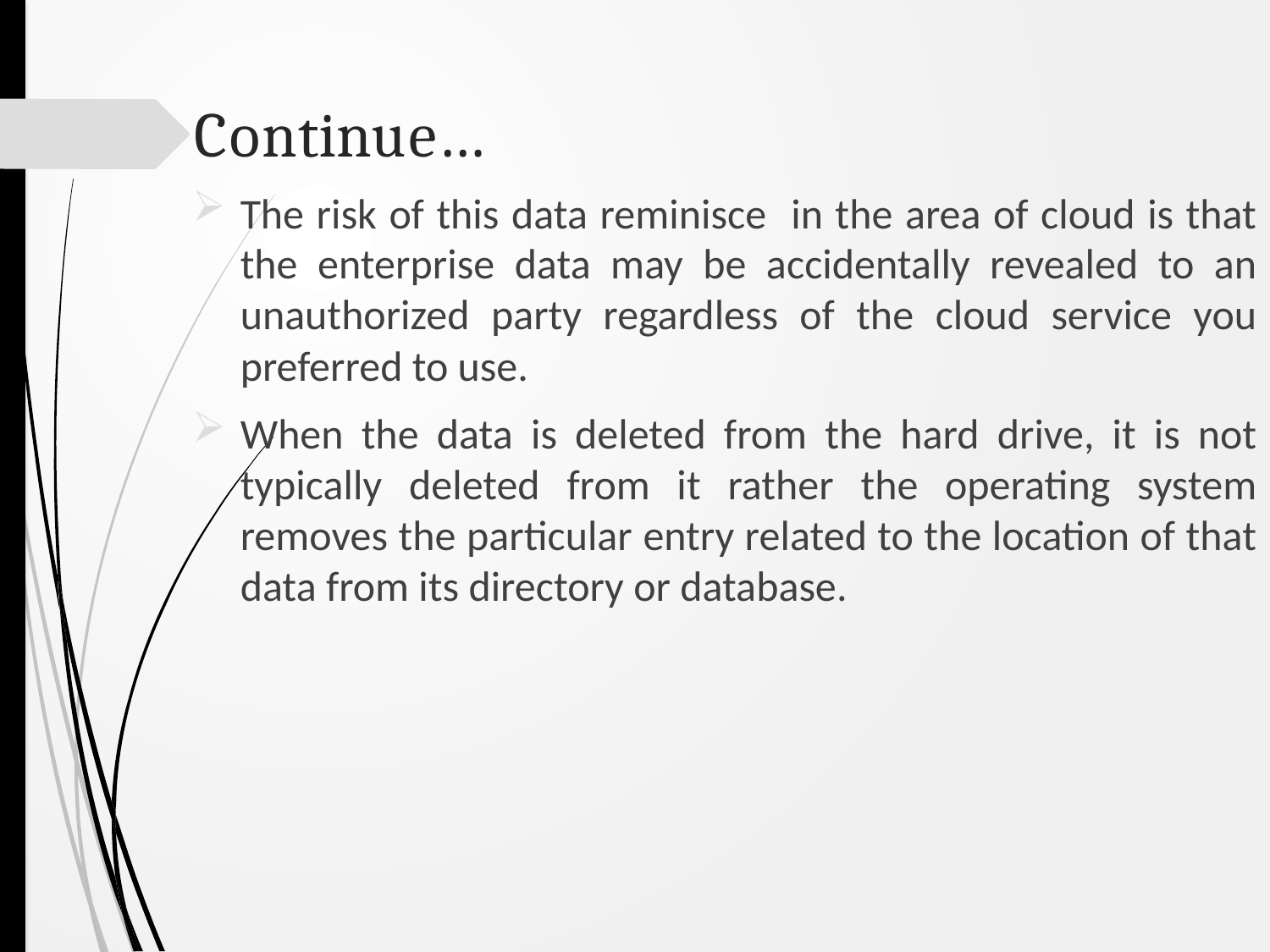

# Continue…
The risk of this data reminisce  in the area of cloud is that the enterprise data may be accidentally revealed to an unauthorized party regardless of the cloud service you preferred to use.
When the data is deleted from the hard drive, it is not typically deleted from it rather the operating system removes the particular entry related to the location of that data from its directory or database.